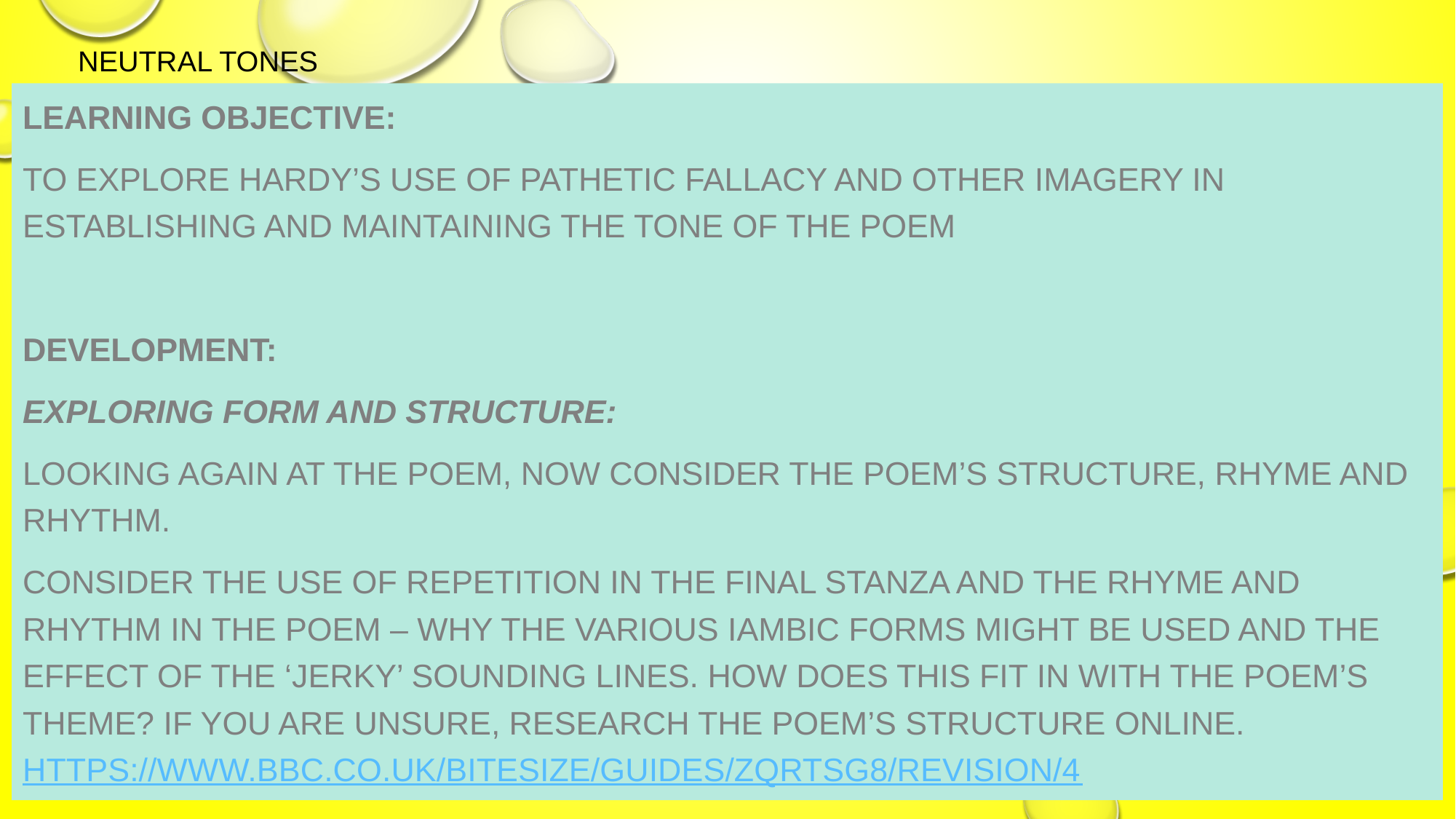

# Neutral tones
Learning objective:
to explore Hardy’s use of pathetic fallacy and other imagery in establishing and maintaining the tone of the poem

Development:
Exploring form and structure:
Looking again at the poem, now consider the poem’s structure, rhyme and rhythm.
consider the use of repetition in the final stanza and the rhyme and rhythm in the poem – why the various iambic forms might be used and the effect of the ‘jerky’ sounding lines. How does this fit in with the poem’s theme? If you are unsure, research the poem’s structure online. https://www.bbc.co.uk/bitesize/guides/zqrtsg8/revision/4